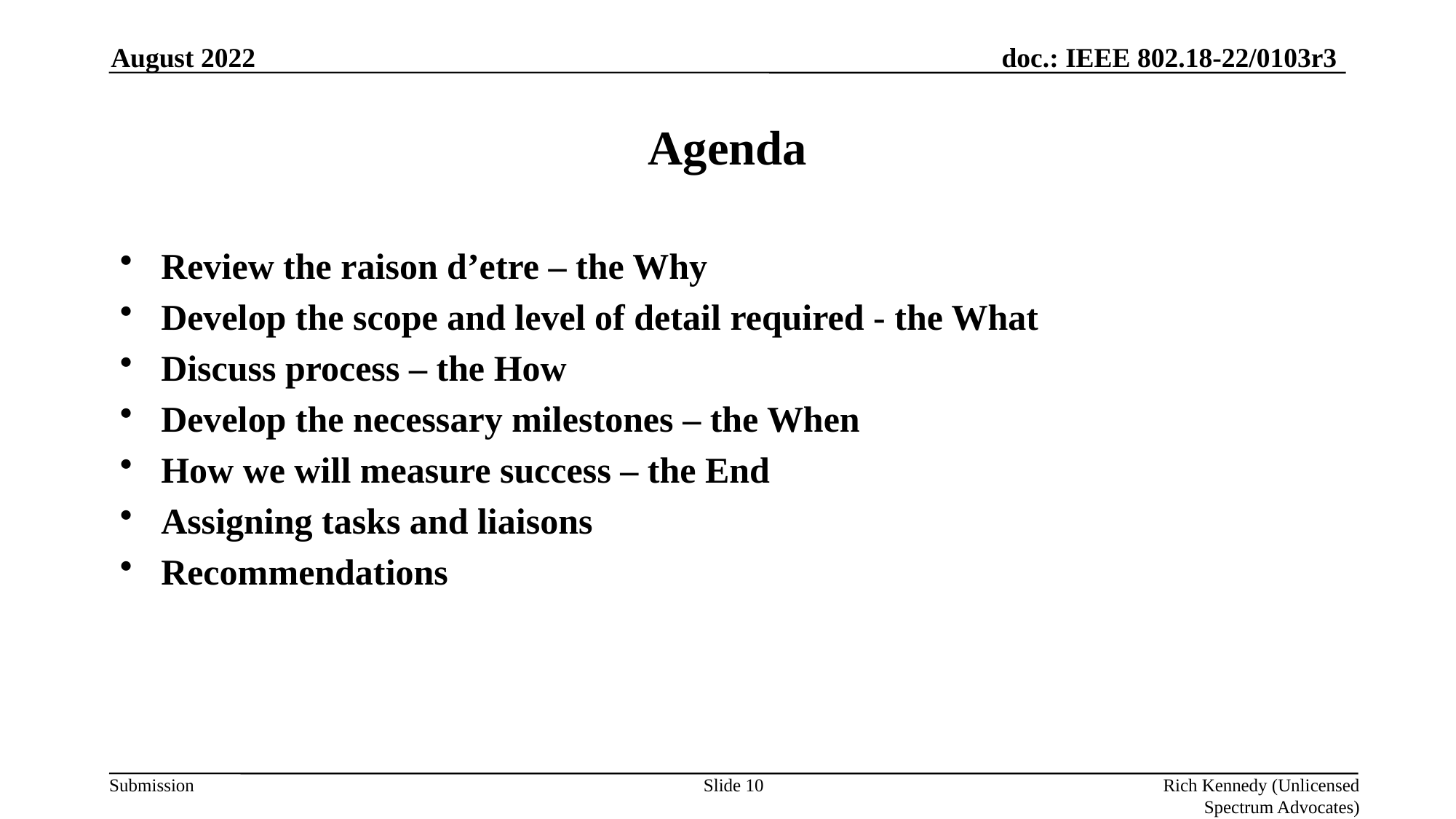

August 2022
# Agenda
Review the raison d’etre – the Why
Develop the scope and level of detail required - the What
Discuss process – the How
Develop the necessary milestones – the When
How we will measure success – the End
Assigning tasks and liaisons
Recommendations

Slide 10
Rich Kennedy (Unlicensed Spectrum Advocates)